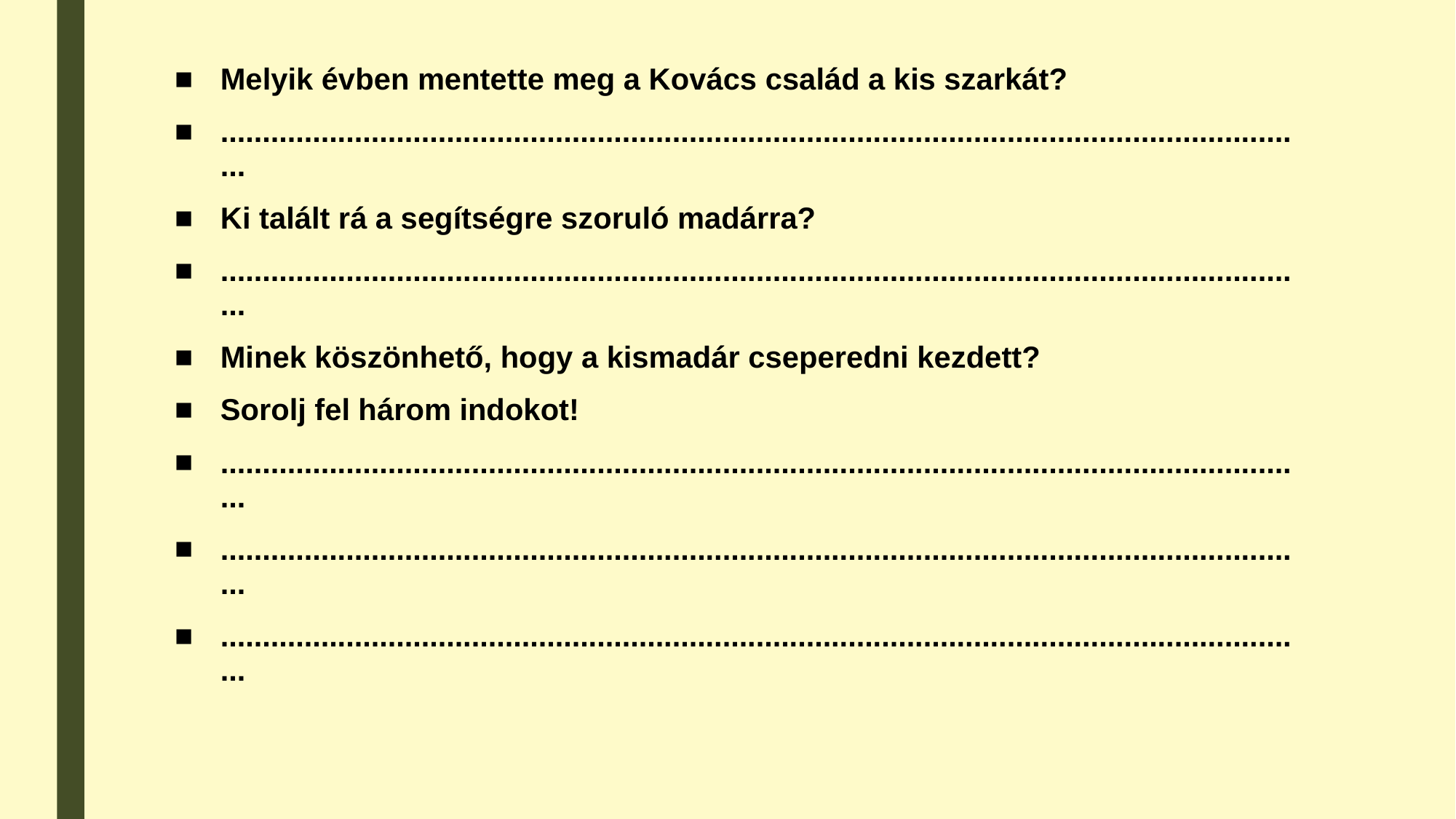

Melyik évben mentette meg a Kovács család a kis szarkát?
...................................................................................................................................
Ki talált rá a segítségre szoruló madárra?
...................................................................................................................................
Minek köszönhető, hogy a kismadár cseperedni kezdett?
Sorolj fel három indokot!
...................................................................................................................................
...................................................................................................................................
...................................................................................................................................